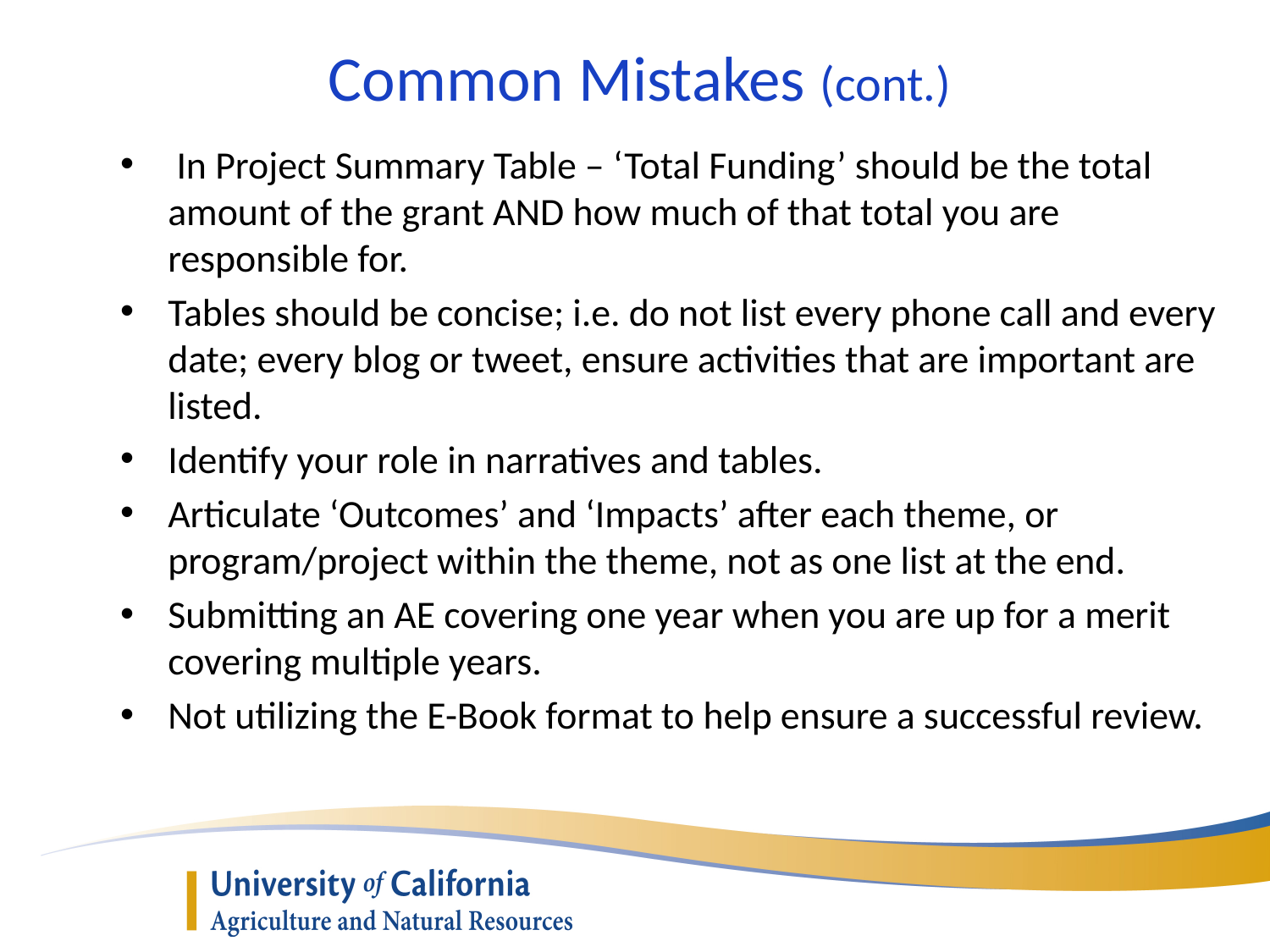

# Common Mistakes (cont.)
 In Project Summary Table – ‘Total Funding’ should be the total amount of the grant AND how much of that total you are responsible for.
Tables should be concise; i.e. do not list every phone call and every date; every blog or tweet, ensure activities that are important are listed.
Identify your role in narratives and tables.
Articulate ‘Outcomes’ and ‘Impacts’ after each theme, or program/project within the theme, not as one list at the end.
Submitting an AE covering one year when you are up for a merit covering multiple years.
Not utilizing the E-Book format to help ensure a successful review.